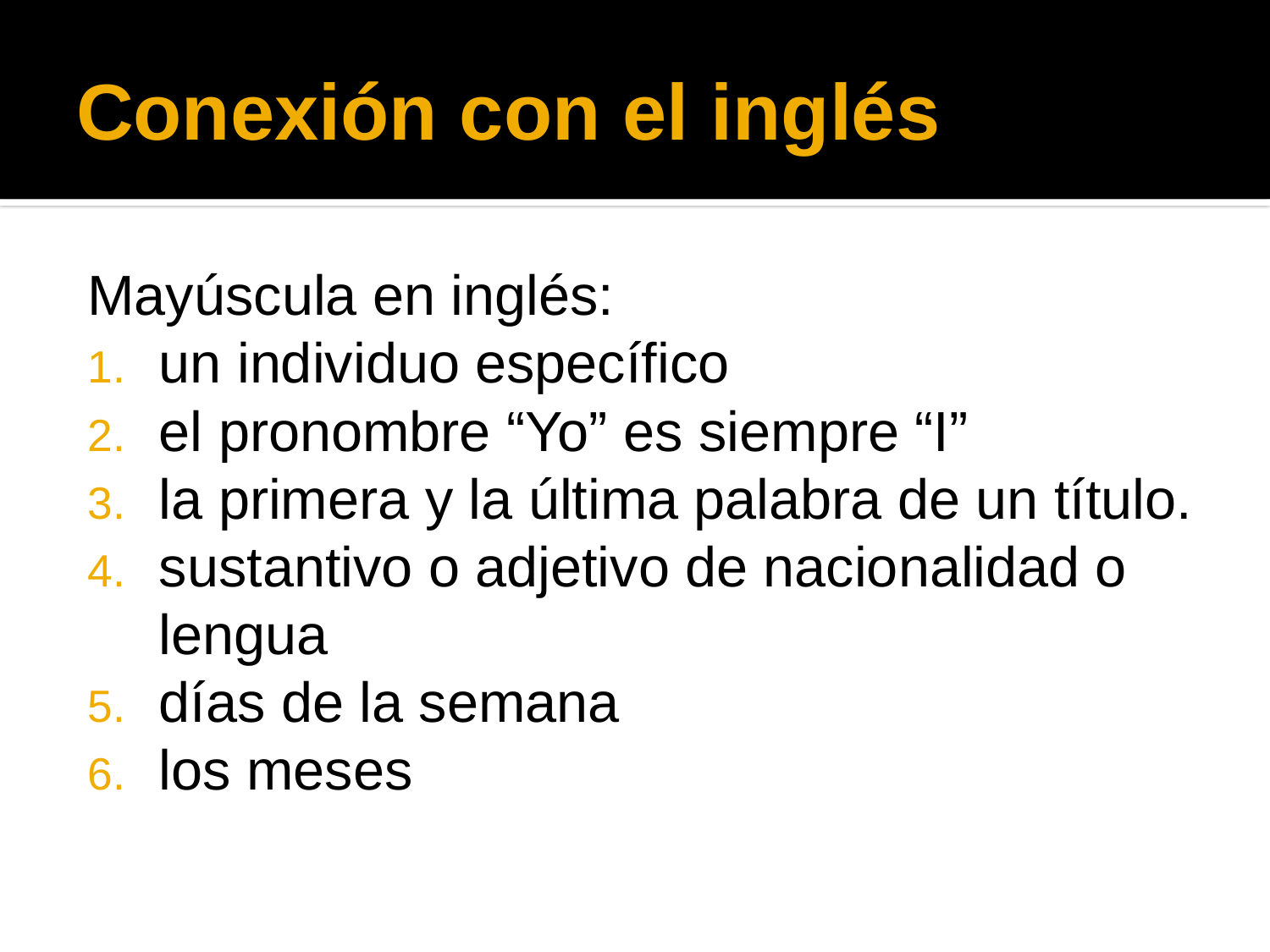

# Conexión con el inglés
Mayúscula en inglés:
un individuo específico
el pronombre “Yo” es siempre “I”
la primera y la última palabra de un título.
sustantivo o adjetivo de nacionalidad o lengua
días de la semana
los meses